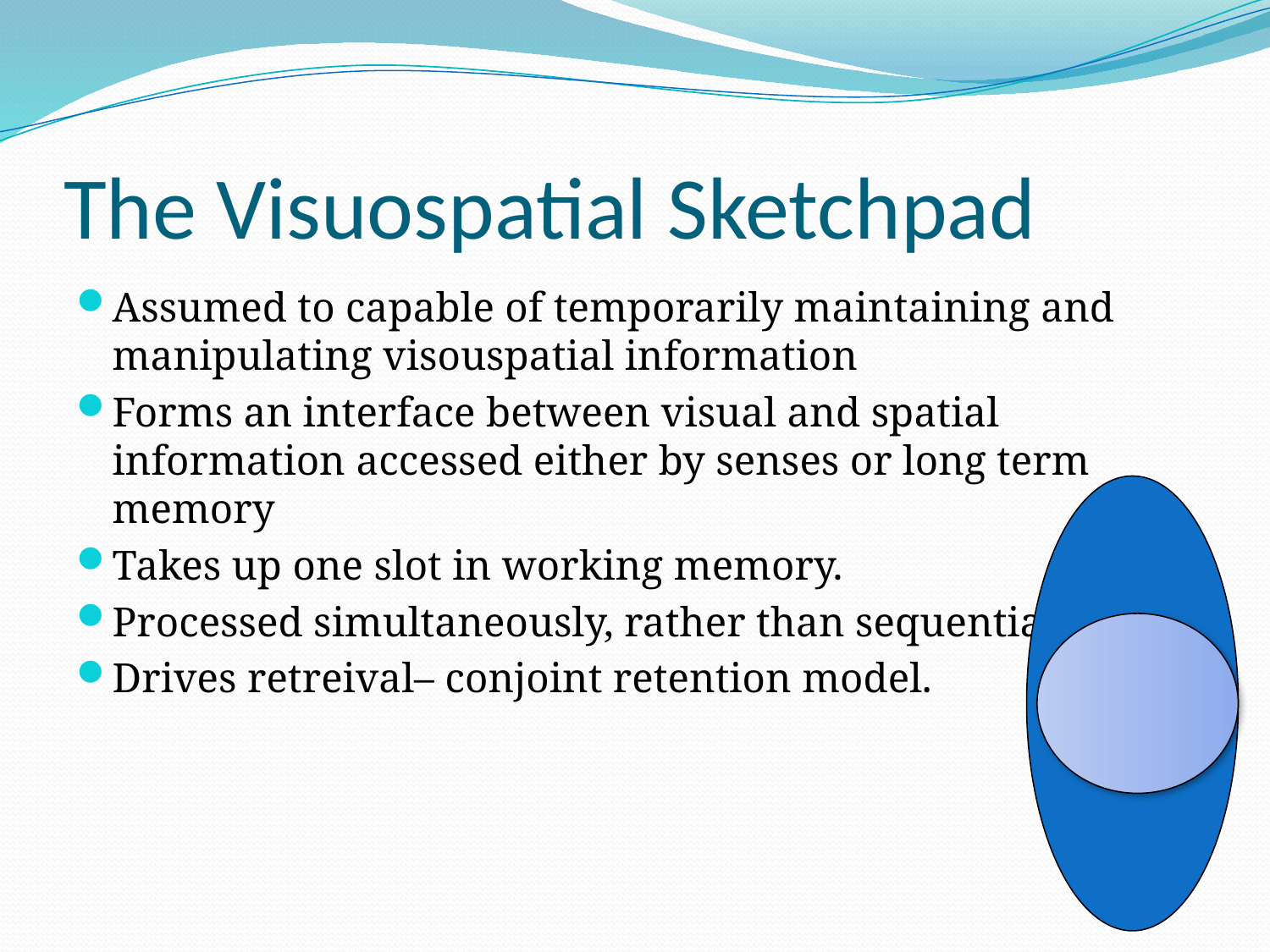

# The Visuospatial Sketchpad
Assumed to capable of temporarily maintaining and manipulating visouspatial information
Forms an interface between visual and spatial information accessed either by senses or long term memory
Takes up one slot in working memory.
Processed simultaneously, rather than sequentially.
Drives retreival– conjoint retention model.